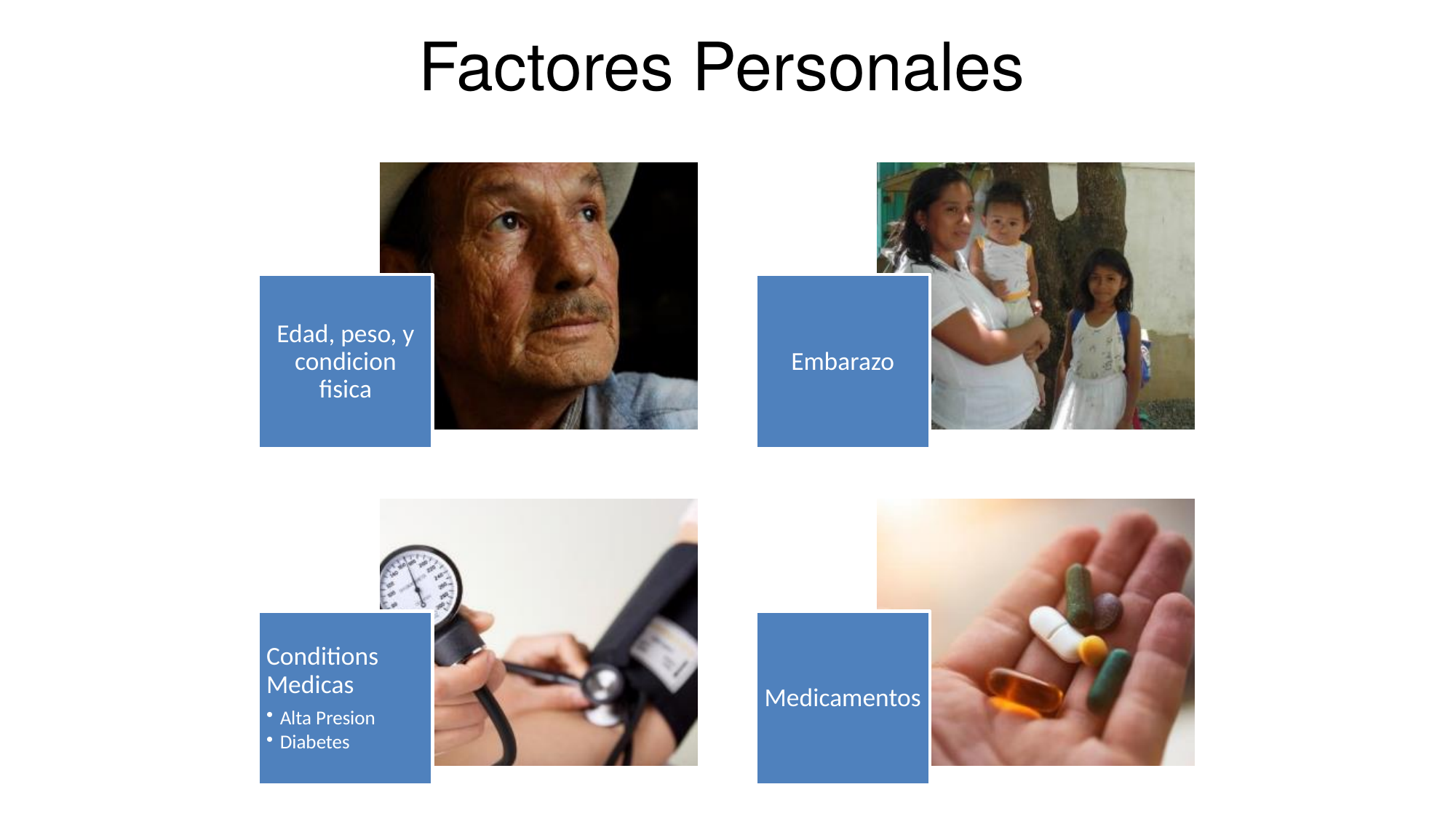

Factores Personales
Edad, peso, y condicion fisica
Embarazo
Conditions Medicas
Alta Presion
Diabetes
Medicamentos